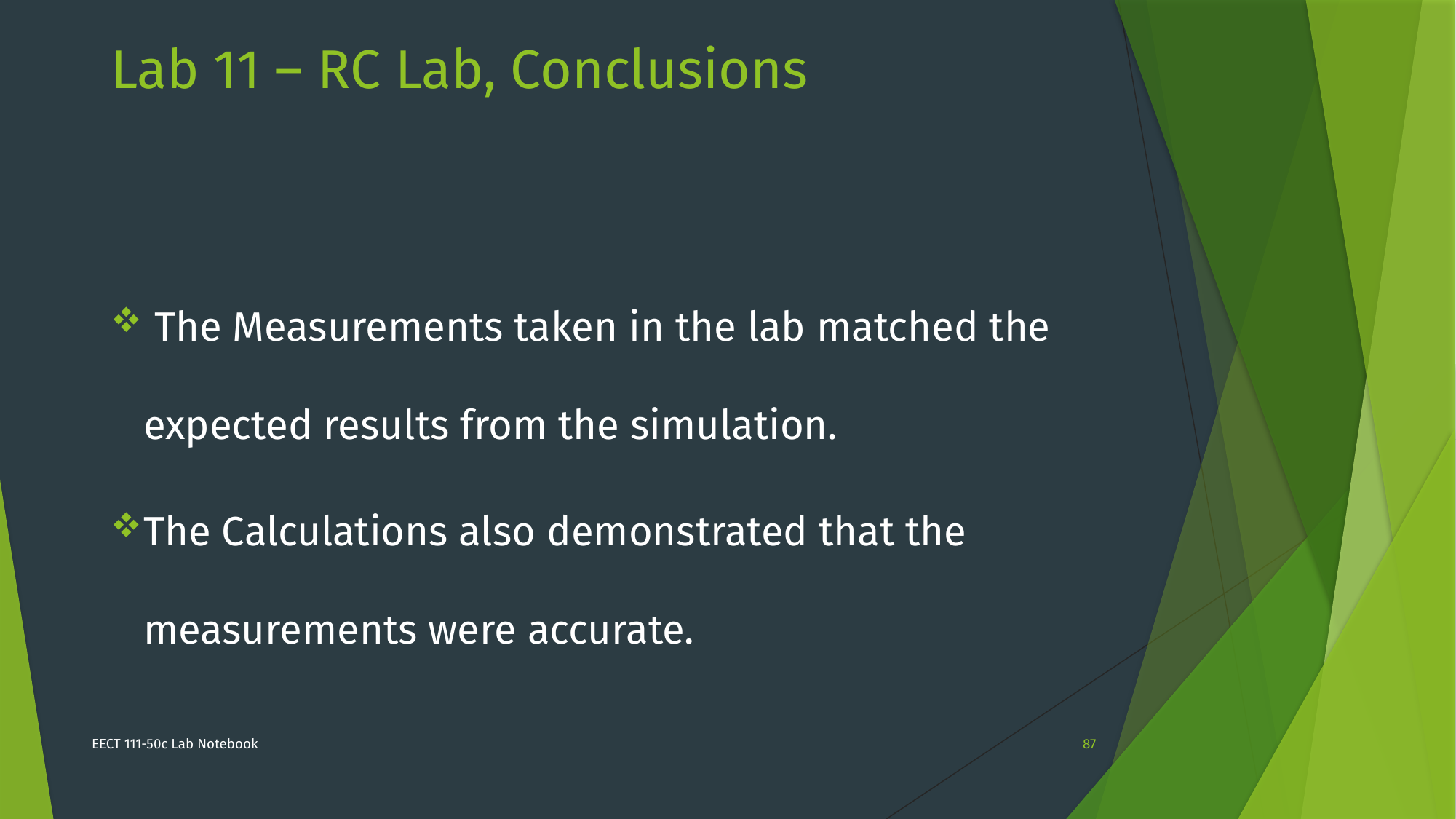

Lab 11 – RC Lab, Conclusions
 The Measurements taken in the lab matched the expected results from the simulation.
The Calculations also demonstrated that the measurements were accurate.
EECT 111-50c Lab Notebook
87